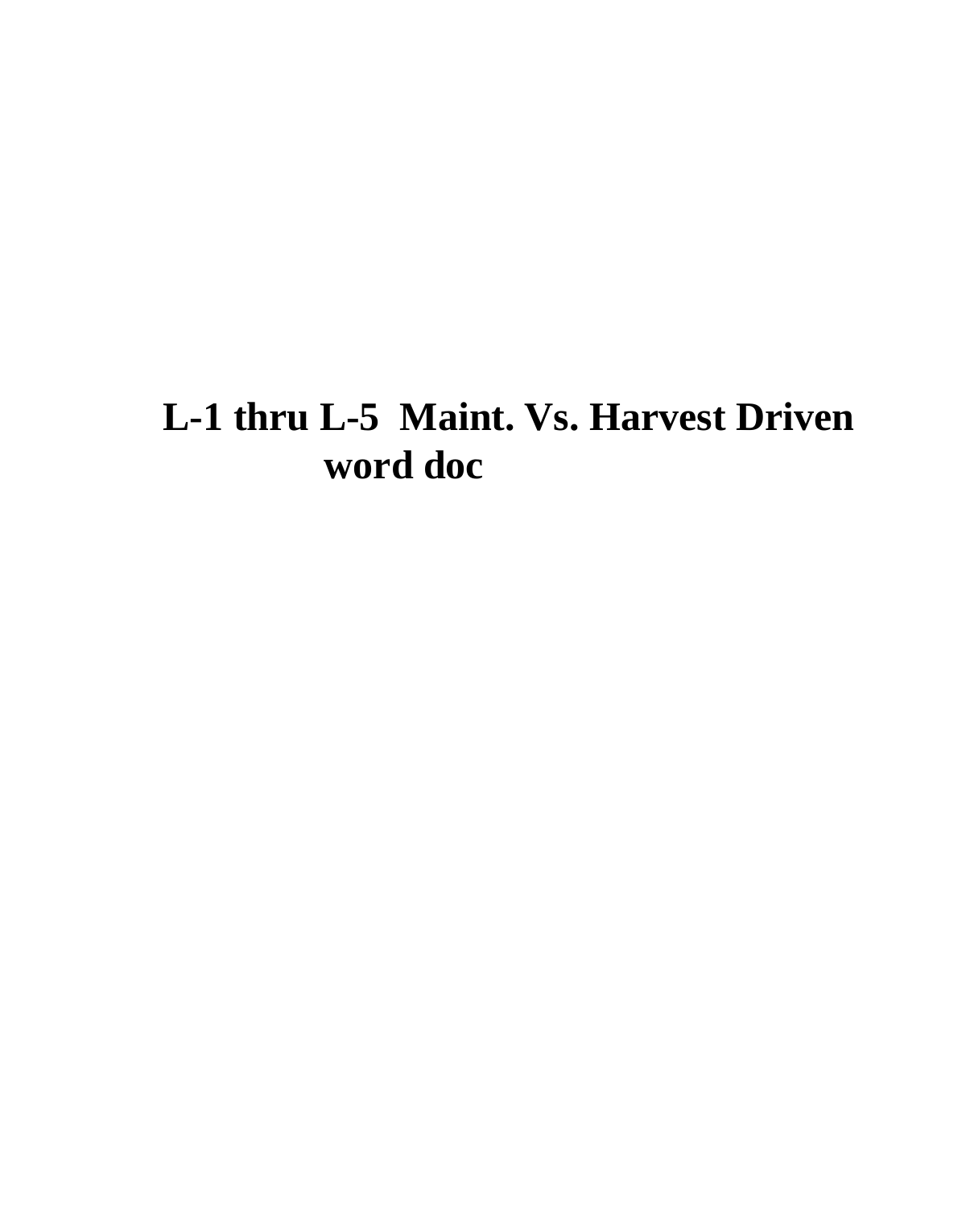

L-1 thru L-5  Maint. Vs. Harvest Driven
                word doc